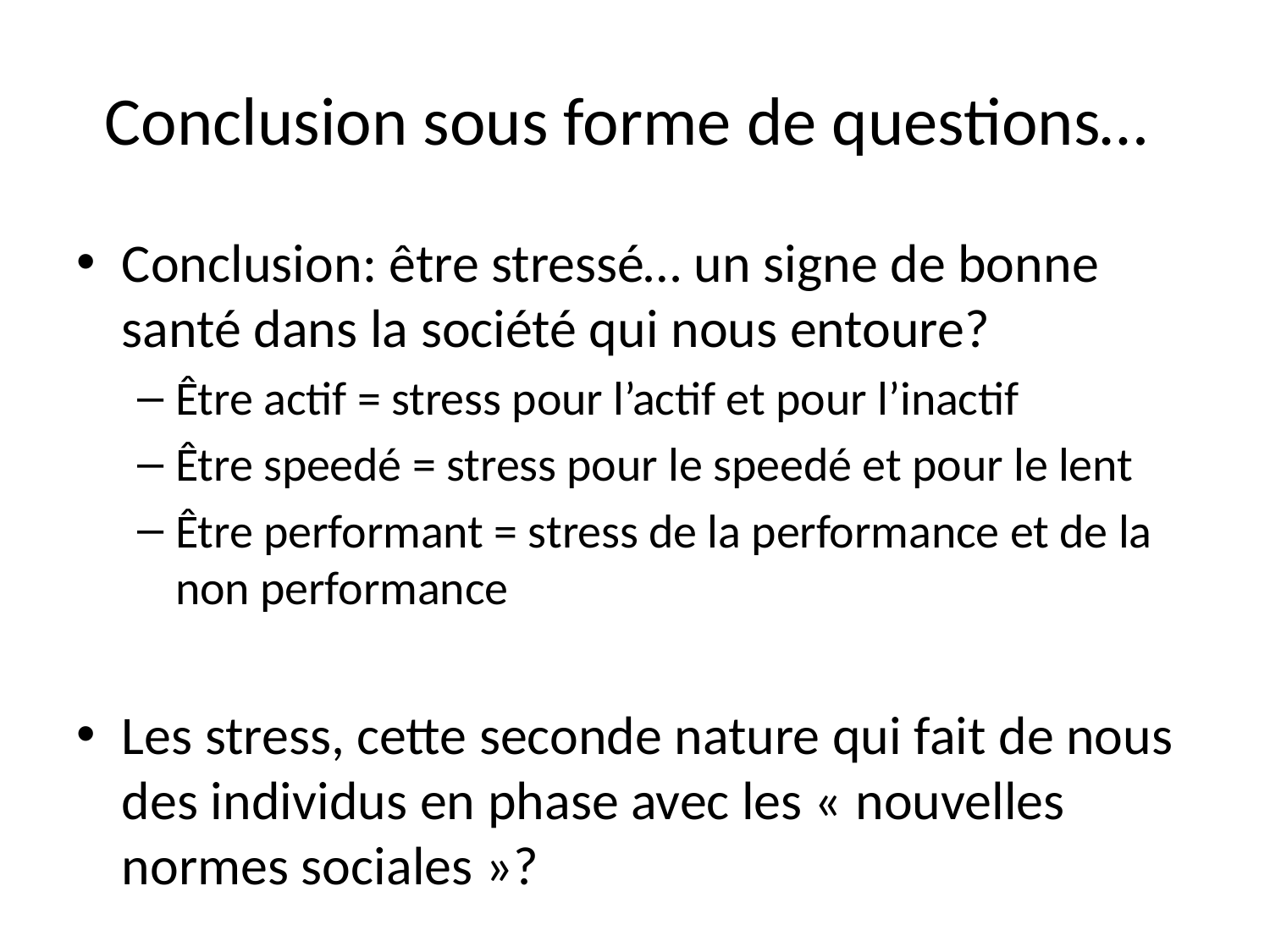

# Conclusion sous forme de questions…
Conclusion: être stressé… un signe de bonne santé dans la société qui nous entoure?
Être actif = stress pour l’actif et pour l’inactif
Être speedé = stress pour le speedé et pour le lent
Être performant = stress de la performance et de la non performance

Les stress, cette seconde nature qui fait de nous des individus en phase avec les « nouvelles normes sociales »?